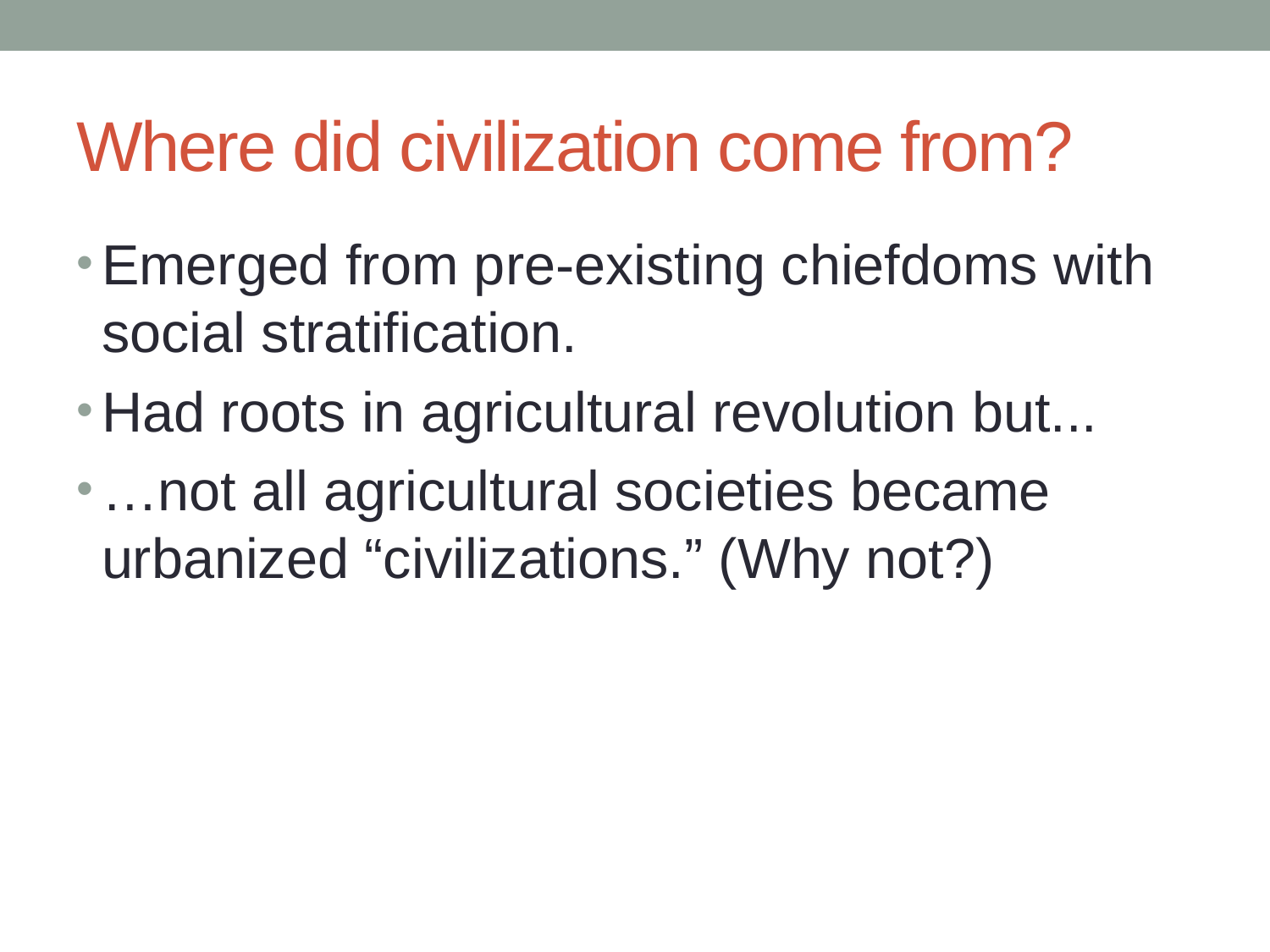

# Where did civilization come from?
Emerged from pre-existing chiefdoms with social stratification.
Had roots in agricultural revolution but...
…not all agricultural societies became urbanized “civilizations.” (Why not?)